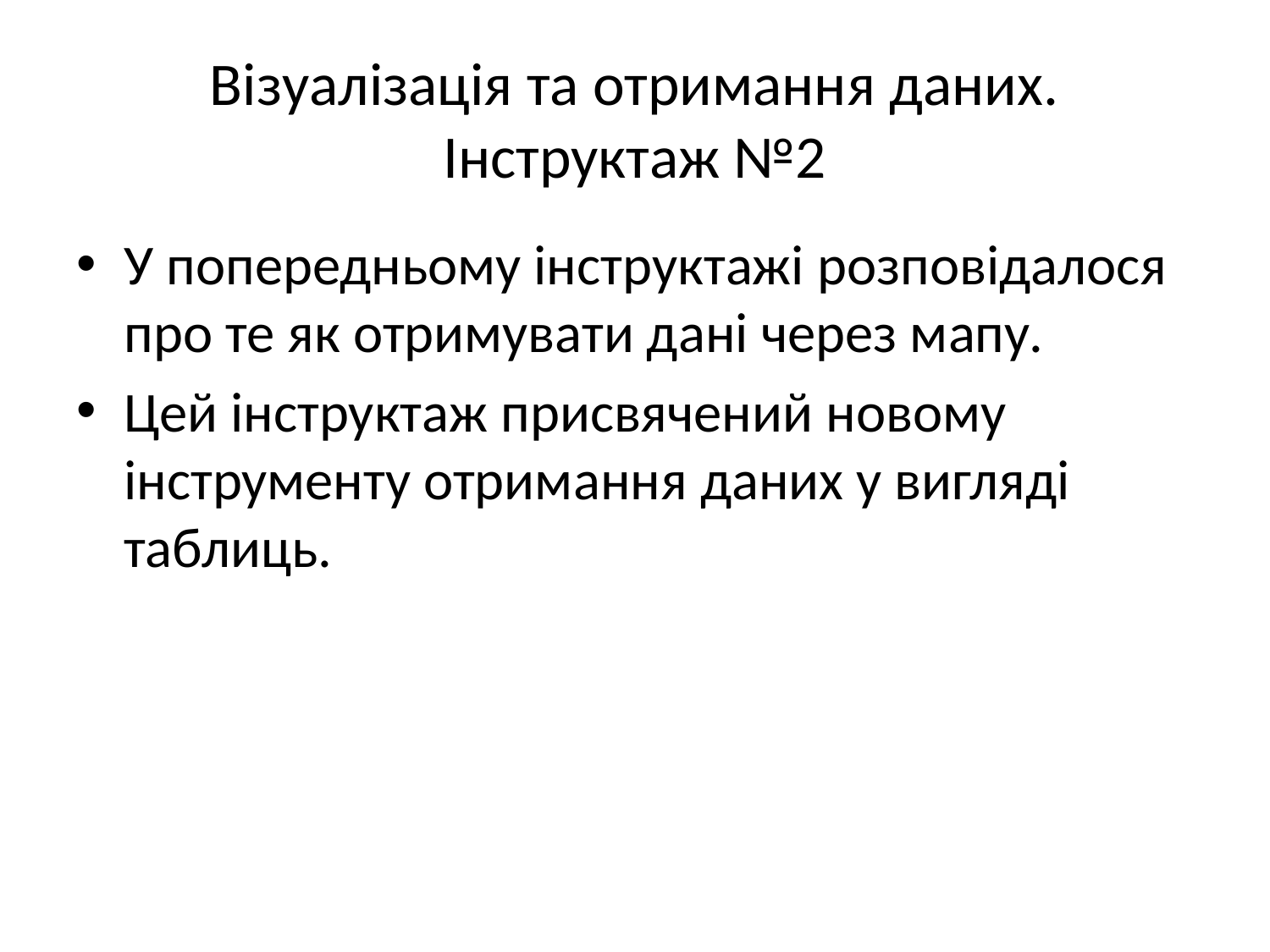

# Візуалізація та отримання даних. Інструктаж №2
У попередньому інструктажі розповідалося про те як отримувати дані через мапу.
Цей інструктаж присвячений новому інструменту отримання даних у вигляді таблиць.